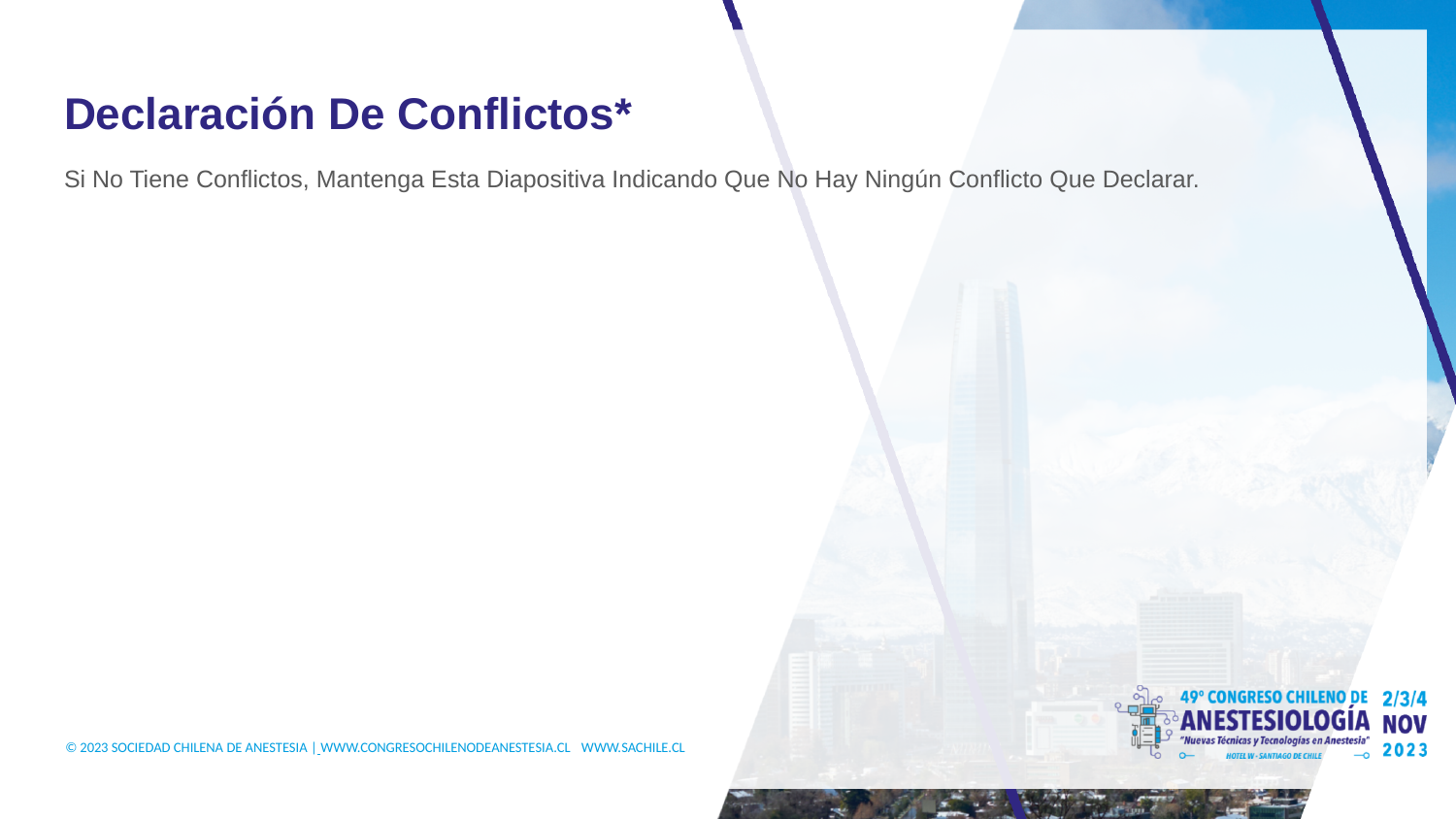

# Declaración De Conflictos*

Si No Tiene Conflictos, Mantenga Esta Diapositiva Indicando Que No Hay Ningún Conflicto Que Declarar.

© 2023 SOCIEDAD CHILENA DE ANESTESIA | WWW.CONGRESOCHILENODEANESTESIA.CL  WWW.SACHILE.CL